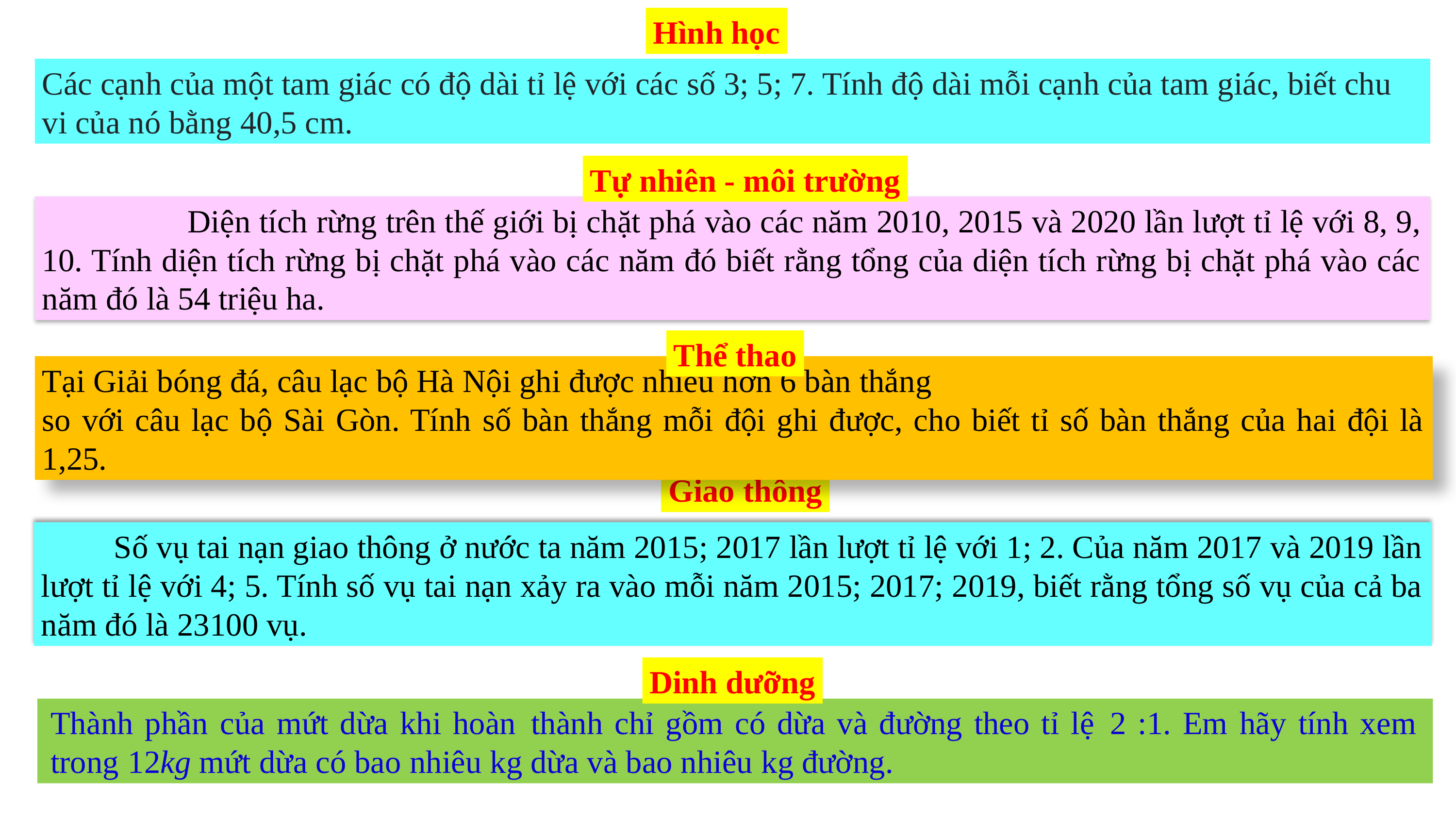

Hình học
Các cạnh của một tam giác có độ dài tỉ lệ với các số 3; 5; 7. Tính độ dài mỗi cạnh của tam giác, biết chu vi của nó bằng 40,5 cm.
Tự nhiên - môi trường
		Diện tích rừng trên thế giới bị chặt phá vào các năm 2010, 2015 và 2020 lần lượt tỉ lệ với 8, 9, 10. Tính diện tích rừng bị chặt phá vào các năm đó biết rằng tổng của diện tích rừng bị chặt phá vào các năm đó là 54 triệu ha.
Thể thao
Tại Giải bóng đá, câu lạc bộ Hà Nội ghi được nhiều hơn 6 bàn thắng
so với câu lạc bộ Sài Gòn. Tính số bàn thắng mỗi đội ghi được, cho biết tỉ số bàn thắng của hai đội là 1,25.
Giao thông
	Số vụ tai nạn giao thông ở nước ta năm 2015; 2017 lần lượt tỉ lệ với 1; 2. Của năm 2017 và 2019 lần lượt tỉ lệ với 4; 5. Tính số vụ tai nạn xảy ra vào mỗi năm 2015; 2017; 2019, biết rằng tổng số vụ của cả ba năm đó là 23100 vụ.
Dinh dưỡng
Thành phần của mứt dừa khi hoàn thành chỉ gồm có dừa và đường theo tỉ lệ 2 :1. Em hãy tính xem trong 12kg mứt dừa có bao nhiêu kg dừa và bao nhiêu kg đường.